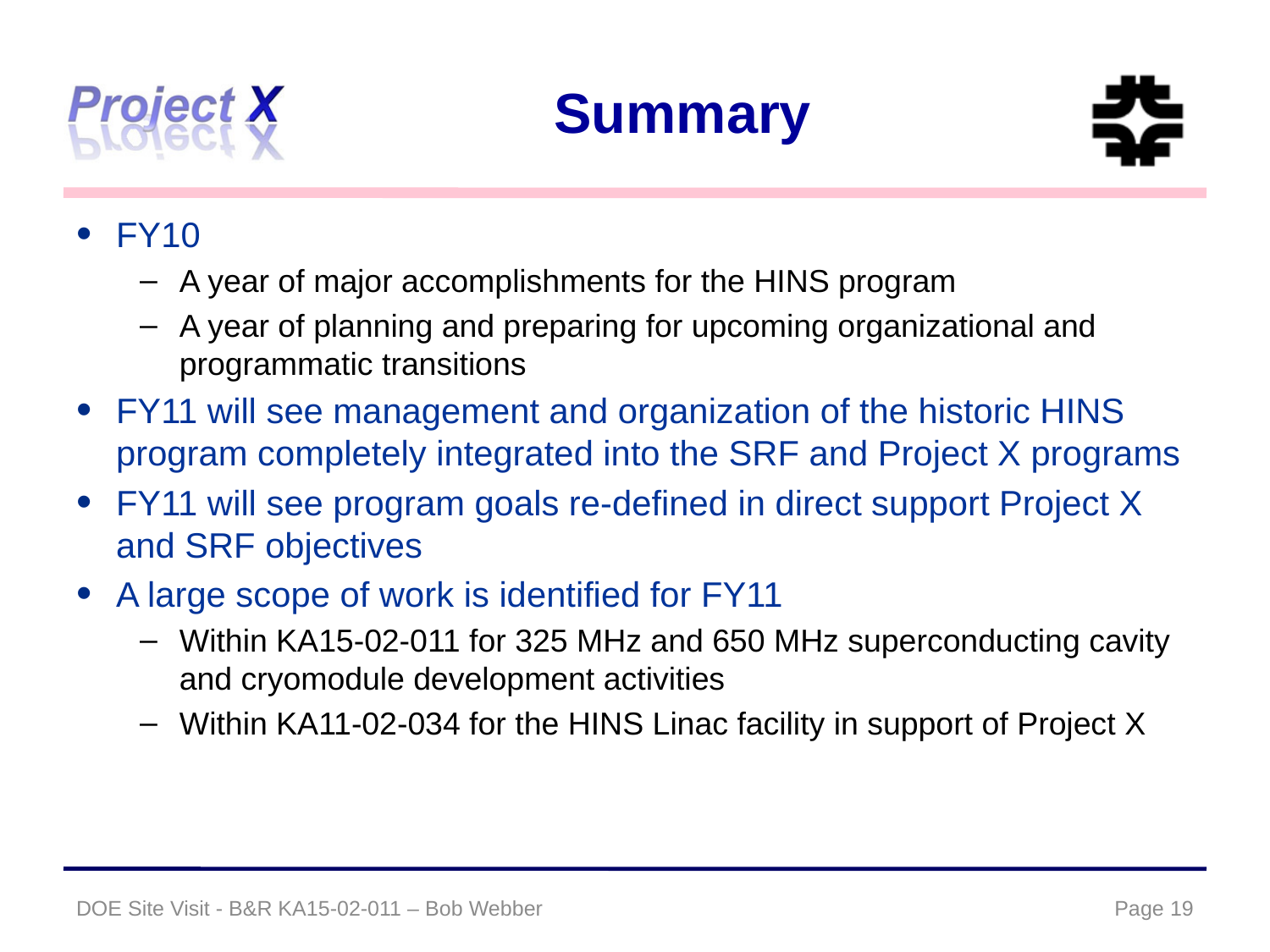

# Summary
FY10
A year of major accomplishments for the HINS program
A year of planning and preparing for upcoming organizational and programmatic transitions
FY11 will see management and organization of the historic HINS program completely integrated into the SRF and Project X programs
FY11 will see program goals re-defined in direct support Project X  and SRF objectives
A large scope of work is identified for FY11
Within KA15-02-011 for 325 MHz and 650 MHz superconducting cavity and cryomodule development activities
Within KA11-02-034 for the HINS Linac facility in support of Project X
DOE Site Visit - B&R KA15-02-011 – Bob Webber
Page 19